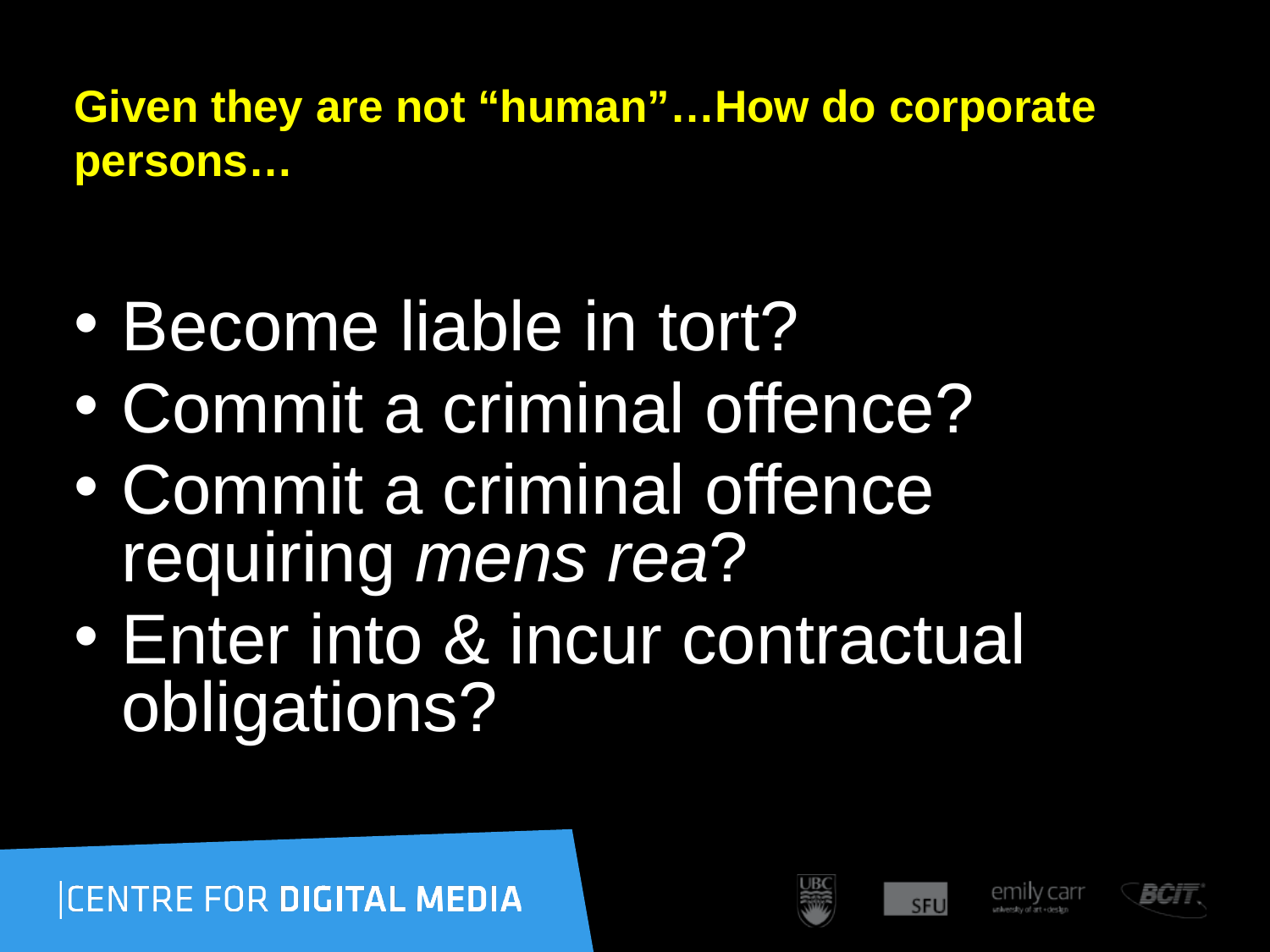

# Given they are not “human”…How do corporate persons…
Become liable in tort?
Commit a criminal offence?
Commit a criminal offence requiring mens rea?
Enter into & incur contractual obligations?